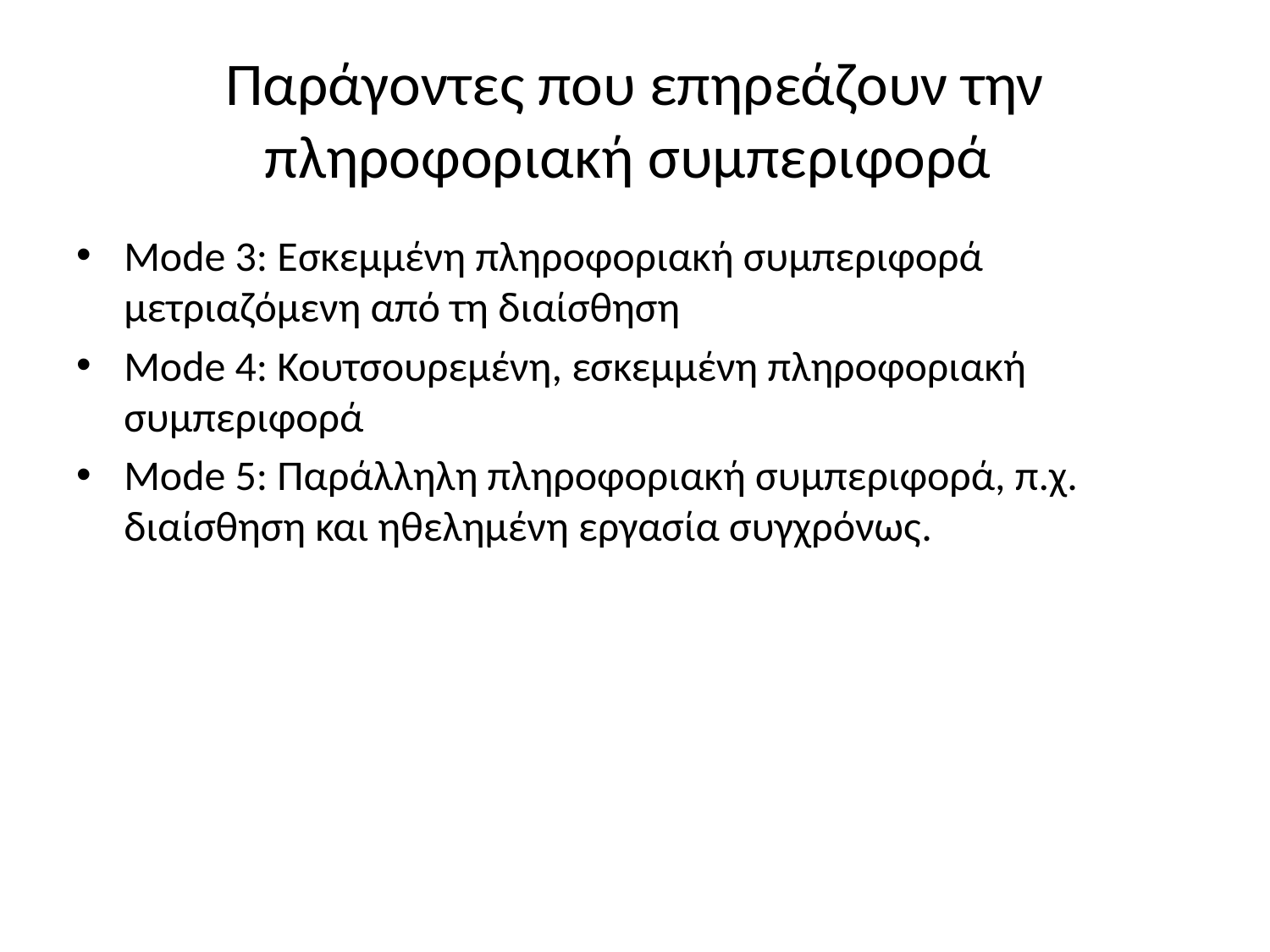

# Παράγοντες που επηρεάζουν την πληροφοριακή συμπεριφορά
Mode 3: Εσκεμμένη πληροφοριακή συμπεριφορά μετριαζόμενη από τη διαίσθηση
Mode 4: Κουτσουρεμένη, εσκεμμένη πληροφοριακή συμπεριφορά
Mode 5: Παράλληλη πληροφοριακή συμπεριφορά, π.χ. διαίσθηση και ηθελημένη εργασία συγχρόνως.